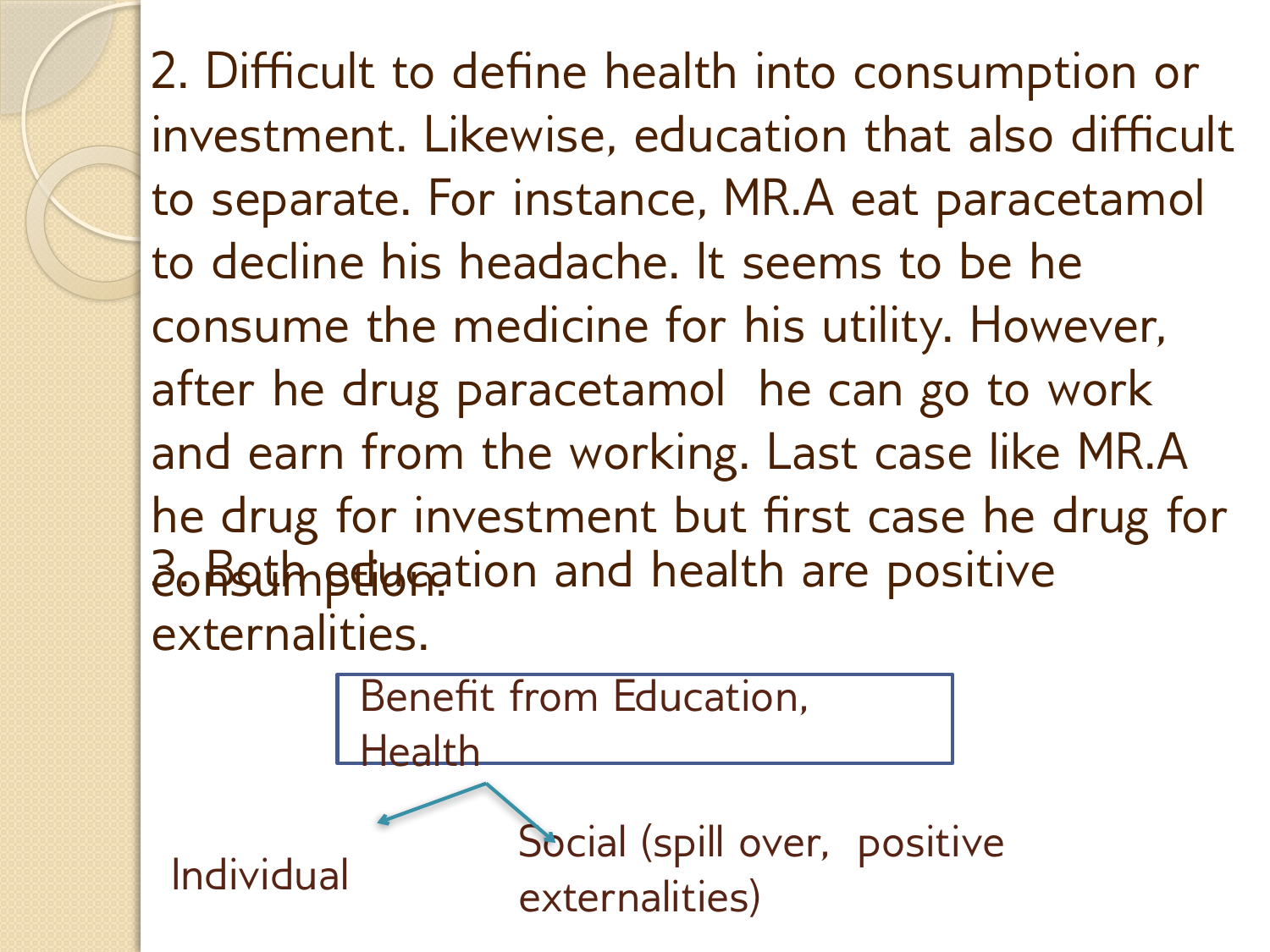

2. Difficult to define health into consumption or investment. Likewise, education that also difficult to separate. For instance, MR.A eat paracetamol to decline his headache. It seems to be he consume the medicine for his utility. However, after he drug paracetamol  he can go to work and earn from the working. Last case like MR.A he drug for investment but first case he drug for consumption.
3. Both education and health are positive externalities.

Benefit from Education, Health
Social (spill over,  positive externalities)
Individual